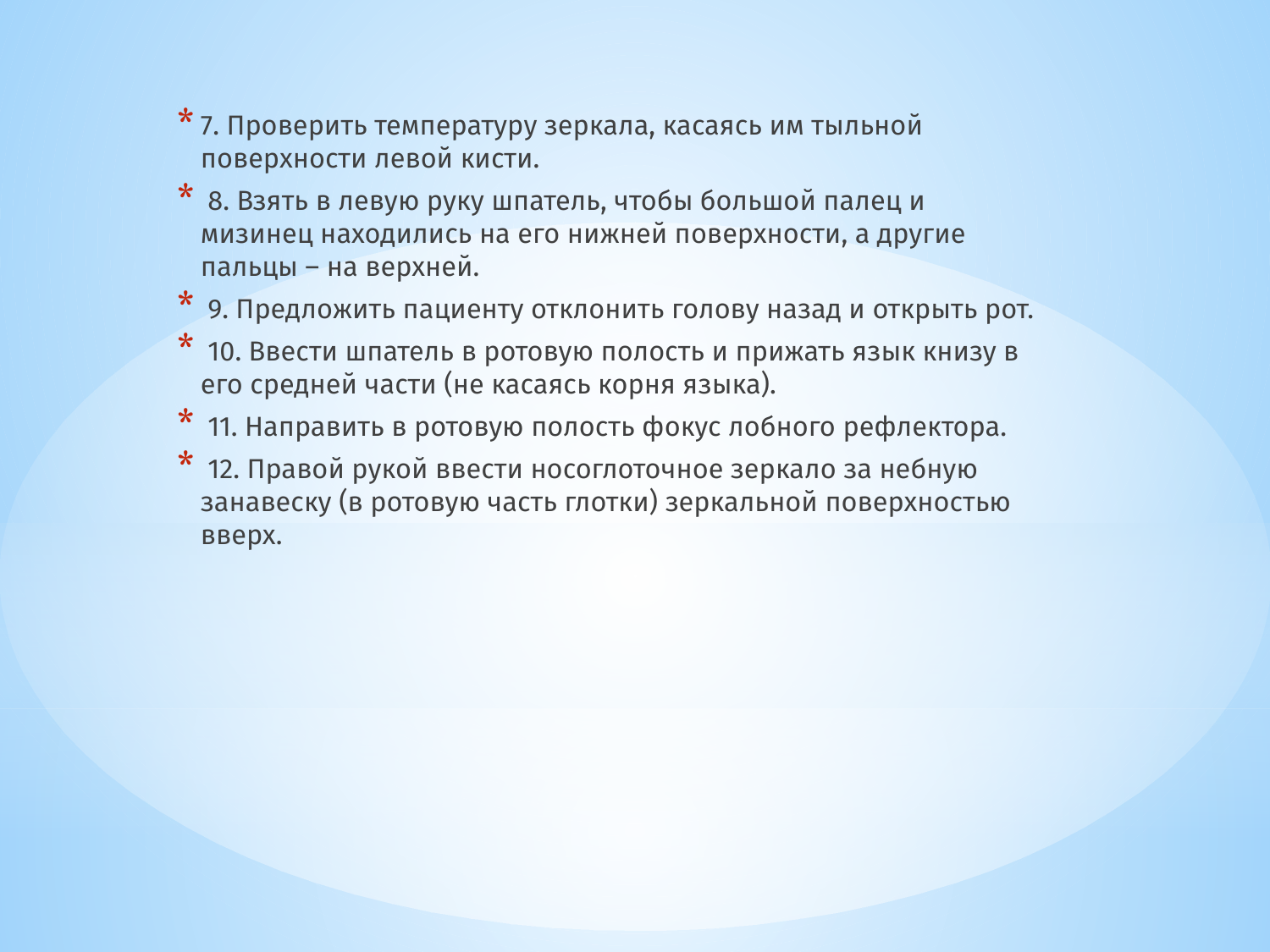

7. Проверить температуру зеркала, касаясь им тыльной поверхности левой кисти.
 8. Взять в левую руку шпатель, чтобы большой палец и мизинец находились на его нижней поверхности, а другие пальцы – на верхней.
 9. Предложить пациенту отклонить голову назад и открыть рот.
 10. Ввести шпатель в ротовую полость и прижать язык книзу в его средней части (не касаясь корня языка).
 11. Направить в ротовую полость фокус лобного рефлектора.
 12. Правой рукой ввести носоглоточное зеркало за небную занавеску (в ротовую часть глотки) зеркальной поверхностью вверх.
#